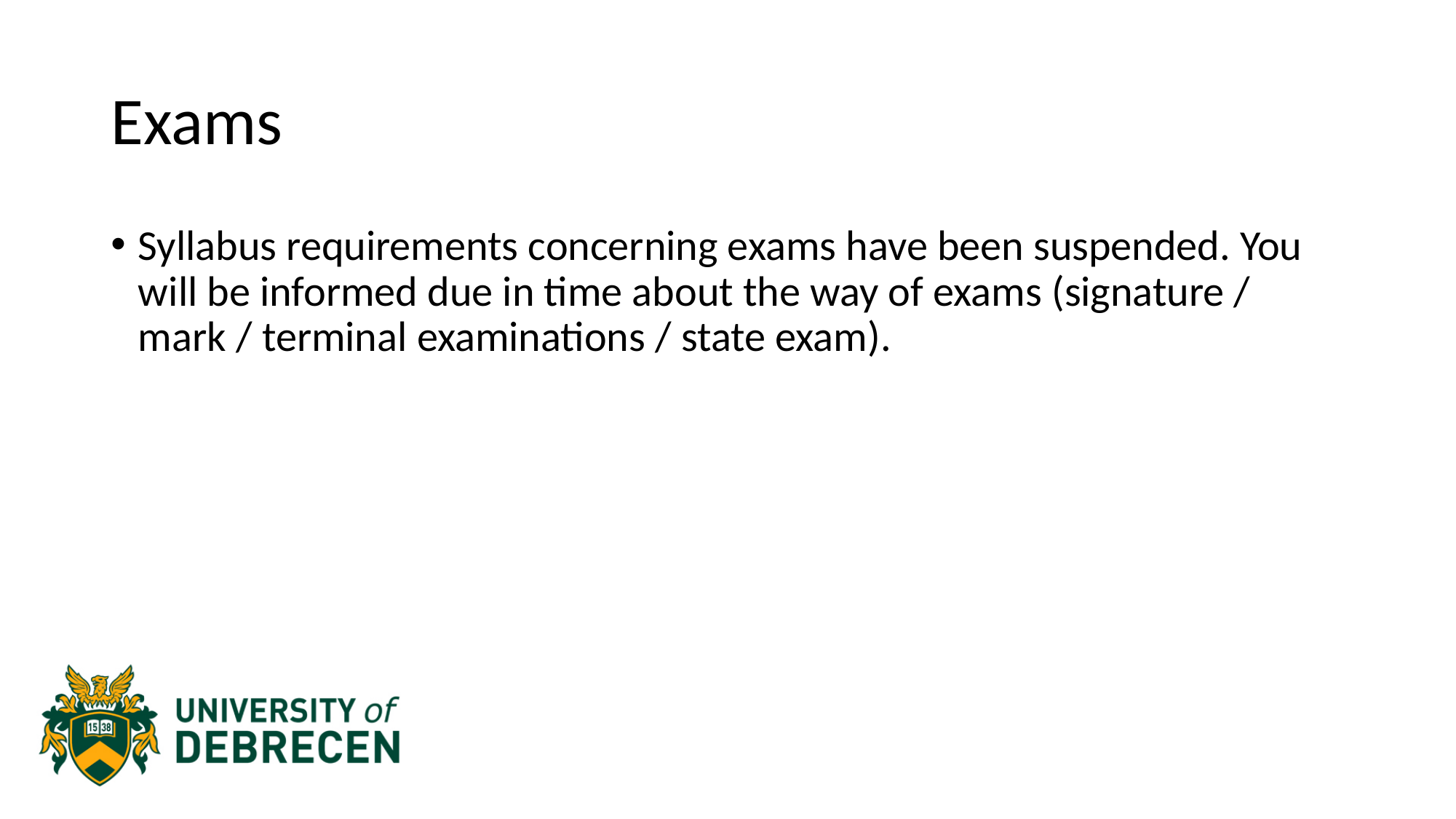

# Exams
Syllabus requirements concerning exams have been suspended. You will be informed due in time about the way of exams (signature / mark / terminal examinations / state exam).